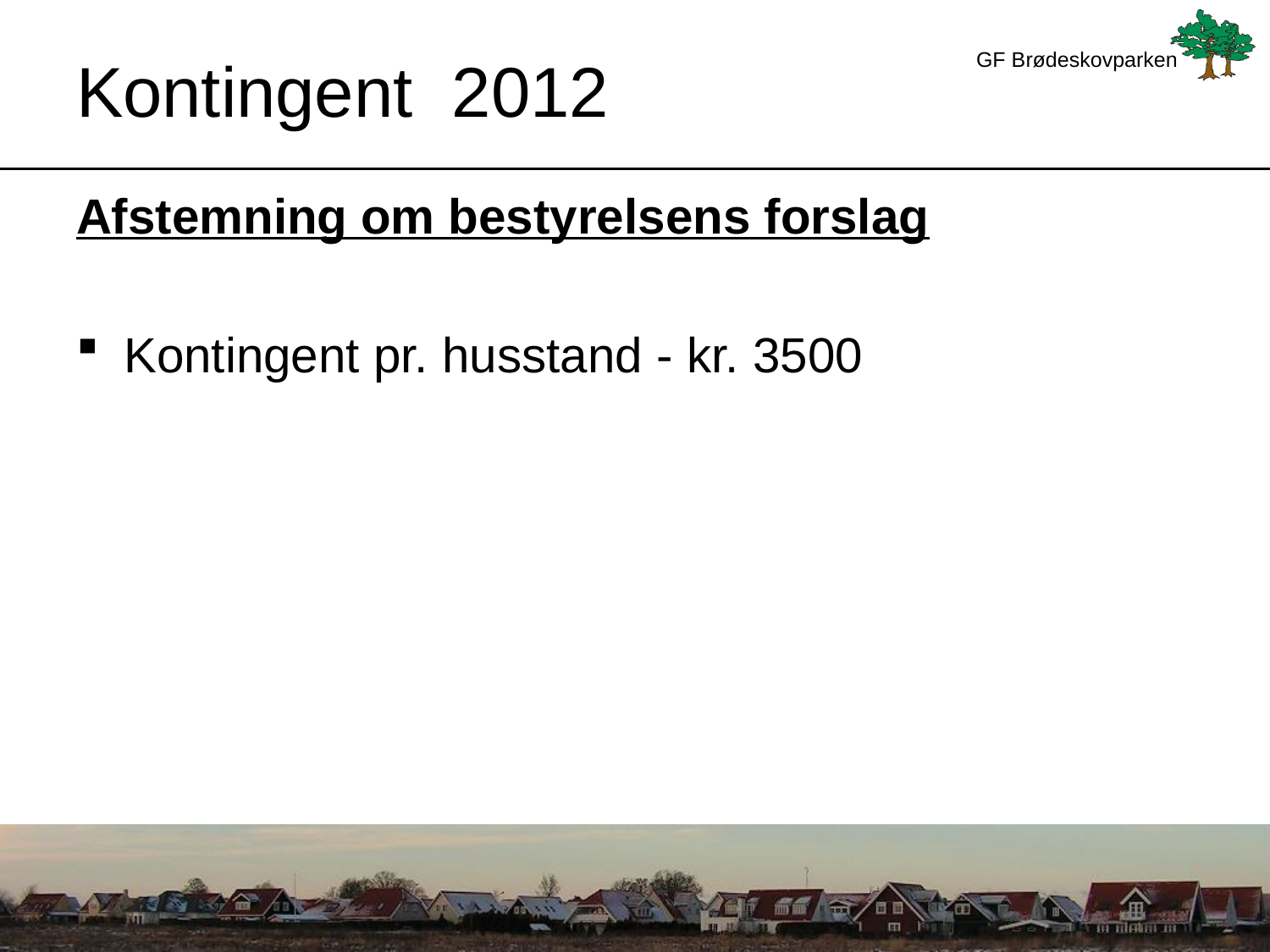

# Kontingent  2012
Afstemning om bestyrelsens forslag

Kontingent pr. husstand - kr. 3500